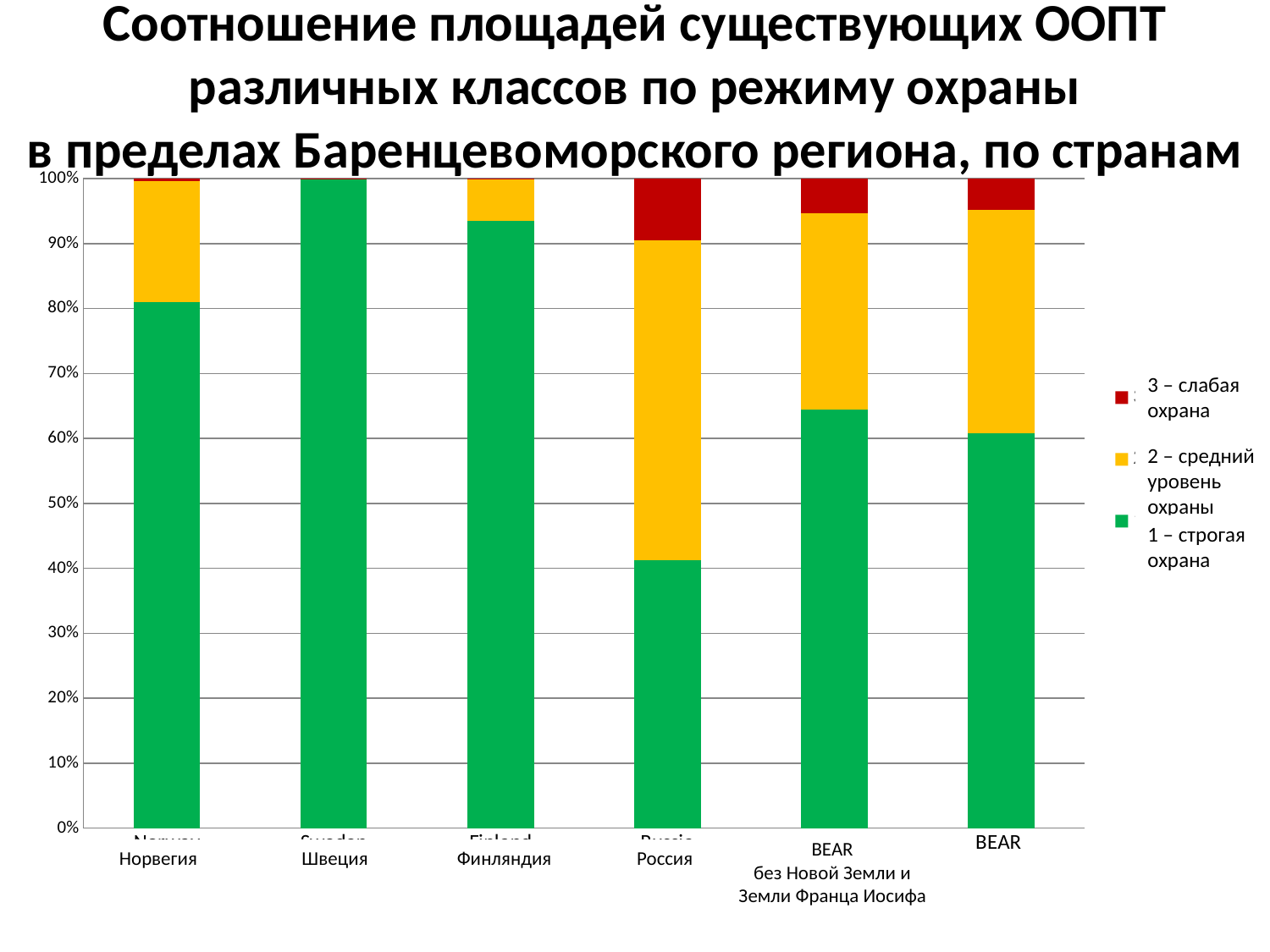

# Соотношение площадей существующих ООПТ различных классов по режиму охраны в пределах Баренцевоморского региона, по странам

### Chart

| Category | 1 - Strong | 2 - Medium | 3 - Weak |
|---|---|---|---|
| Norway | 81.00711485935497 | 18.60813100799399 | 0.3847541326510506 |
| Sweden | 99.92135827769307 | 0.0 | 0.07864172230692672 |
| Finland | 93.48798698658759 | 6.509764189150668 | 0.002248824261755828 |
| Russia | 41.25095679296262 | 49.23420195230689 | 9.51484125473048 |
| BEAR excluding Novaya Zemlya and Franz Josef Land | 64.41586574061702 | 30.21237039240732 | 5.371763866975657 |
| BEAR  | 60.86124890980353 | 34.29681791919511 | 4.841933171001358 |
3 – слабая
охрана
2 – средний
уровень
охраны
1 – строгая
охрана
BEAR
без Новой Земли и
Земли Франца Иосифа
Норвегия
Швеция
Финляндия
Россия